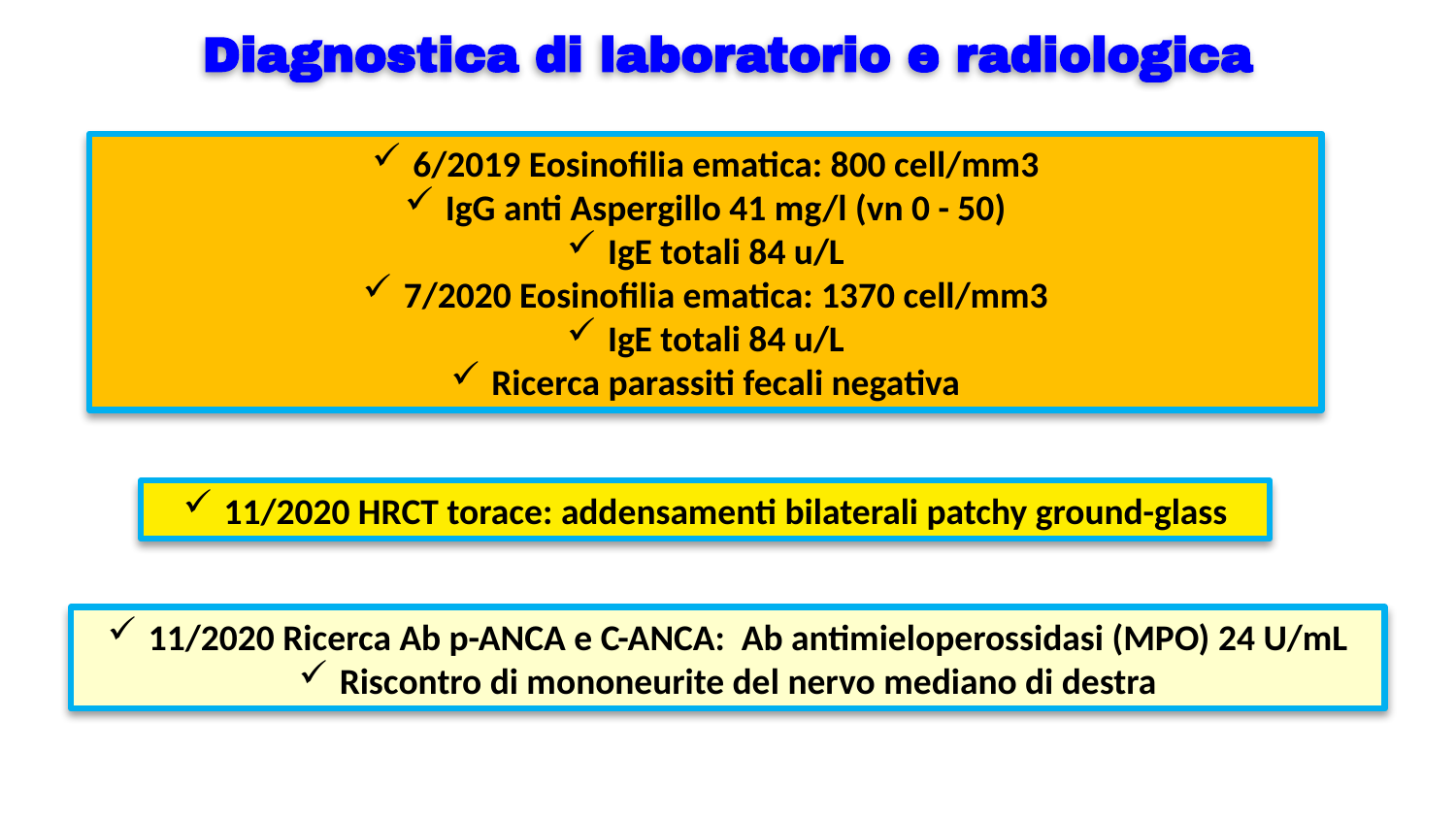

Diagnostica di laboratorio e radiologica
6/2019 Eosinofilia ematica: 800 cell/mm3
IgG anti Aspergillo 41 mg/l (vn 0 - 50)
IgE totali 84 u/L
7/2020 Eosinofilia ematica: 1370 cell/mm3
IgE totali 84 u/L
Ricerca parassiti fecali negativa
11/2020 HRCT torace: addensamenti bilaterali patchy ground-glass
11/2020 Ricerca Ab p-ANCA e C-ANCA:  Ab antimieloperossidasi (MPO) 24 U/mL
Riscontro di mononeurite del nervo mediano di destra